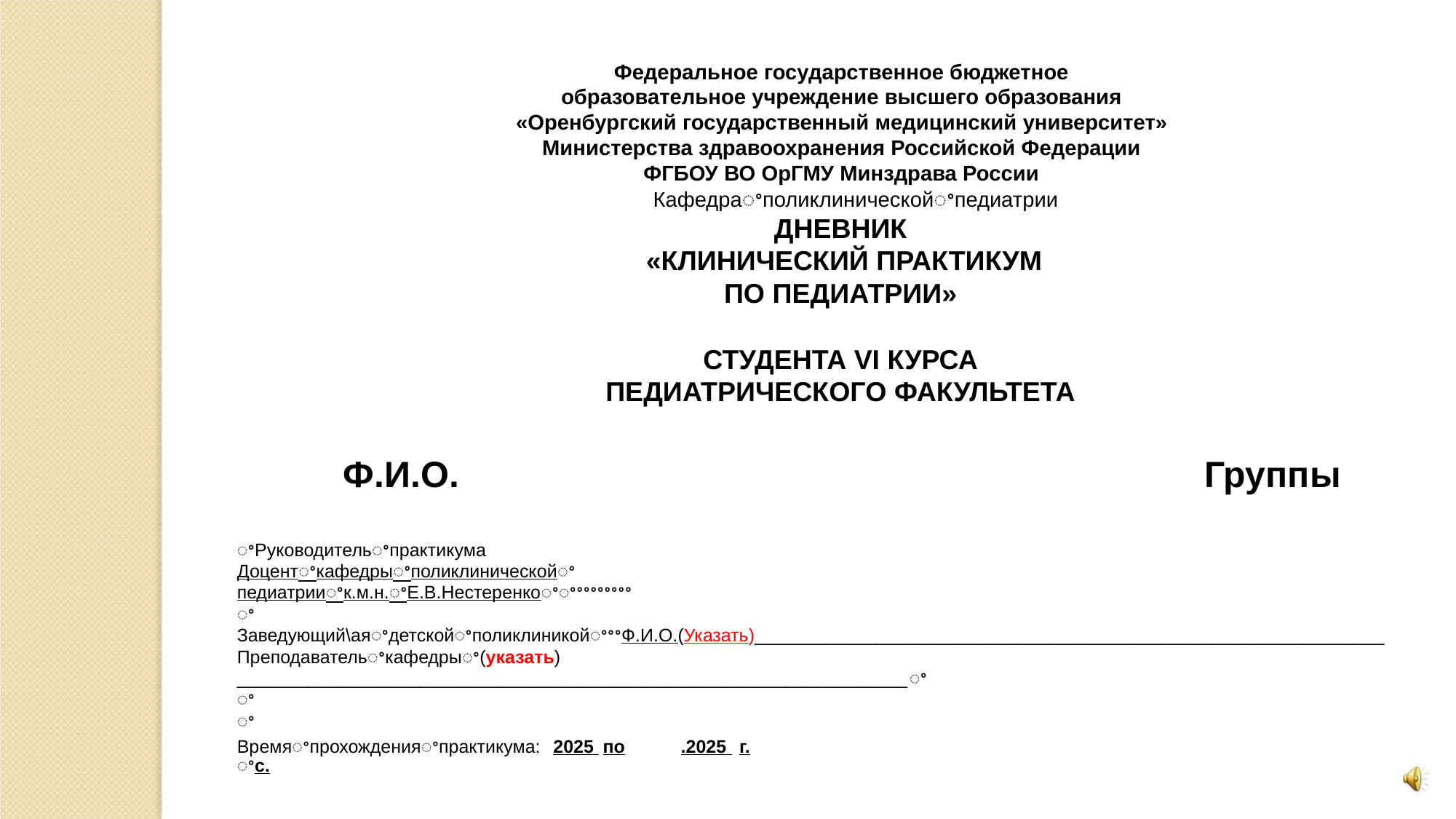

Федеральное государственное бюджетное
образовательное учреждение высшего образования
«Оренбургский государственный медицинский университет»
Министерства здравоохранения Российской Федерации
ФГБОУ ВО ОрГМУ Минздрава России
Кафедраꢀполиклиническойꢀпедиатрии
ДНЕВНИК
«КЛИНИЧЕСКИЙ ПРАКТИКУМ
ПО ПЕДИАТРИИ»
СТУДЕНТА VI КУРСА
ПЕДИАТРИЧЕСКОГО ФАКУЛЬТЕТА
Ф.И.О.
Группы
ꢀРуководительꢀпрактикума
Доцентꢀкафедрыꢀполиклиническойꢀ
педиатрииꢀк.м.н.ꢀЕ.В.Нестеренкоꢀꢀꢀꢀꢀꢀꢀꢀꢀꢀ
ꢀ
Заведующий\аяꢀдетскойꢀполиклиникойꢀꢀꢀФ.И.О.(Указать)______________________________________________________________
Преподавательꢀкафедрыꢀ(указать)
__________________________________________________________________ꢀ
ꢀ
ꢀ
Времяꢀпрохожденияꢀпрактикума:ꢀс.
2025 по
.2025 г.